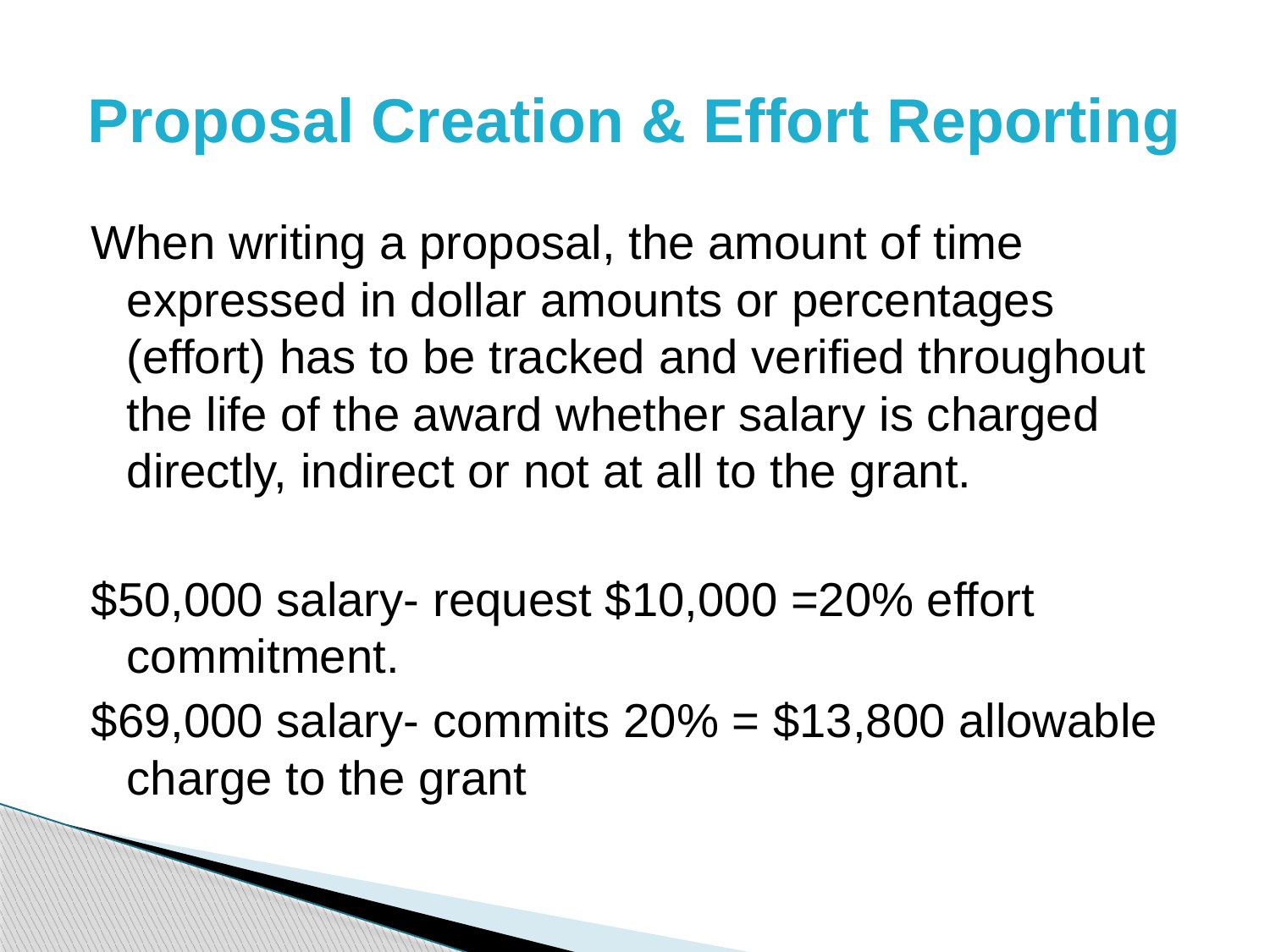

# Proposal Creation & Effort Reporting
When writing a proposal, the amount of time expressed in dollar amounts or percentages (effort) has to be tracked and verified throughout the life of the award whether salary is charged directly, indirect or not at all to the grant.

$50,000 salary- request $10,000 =20% effort commitment.
$69,000 salary- commits 20% = $13,800 allowable charge to the grant